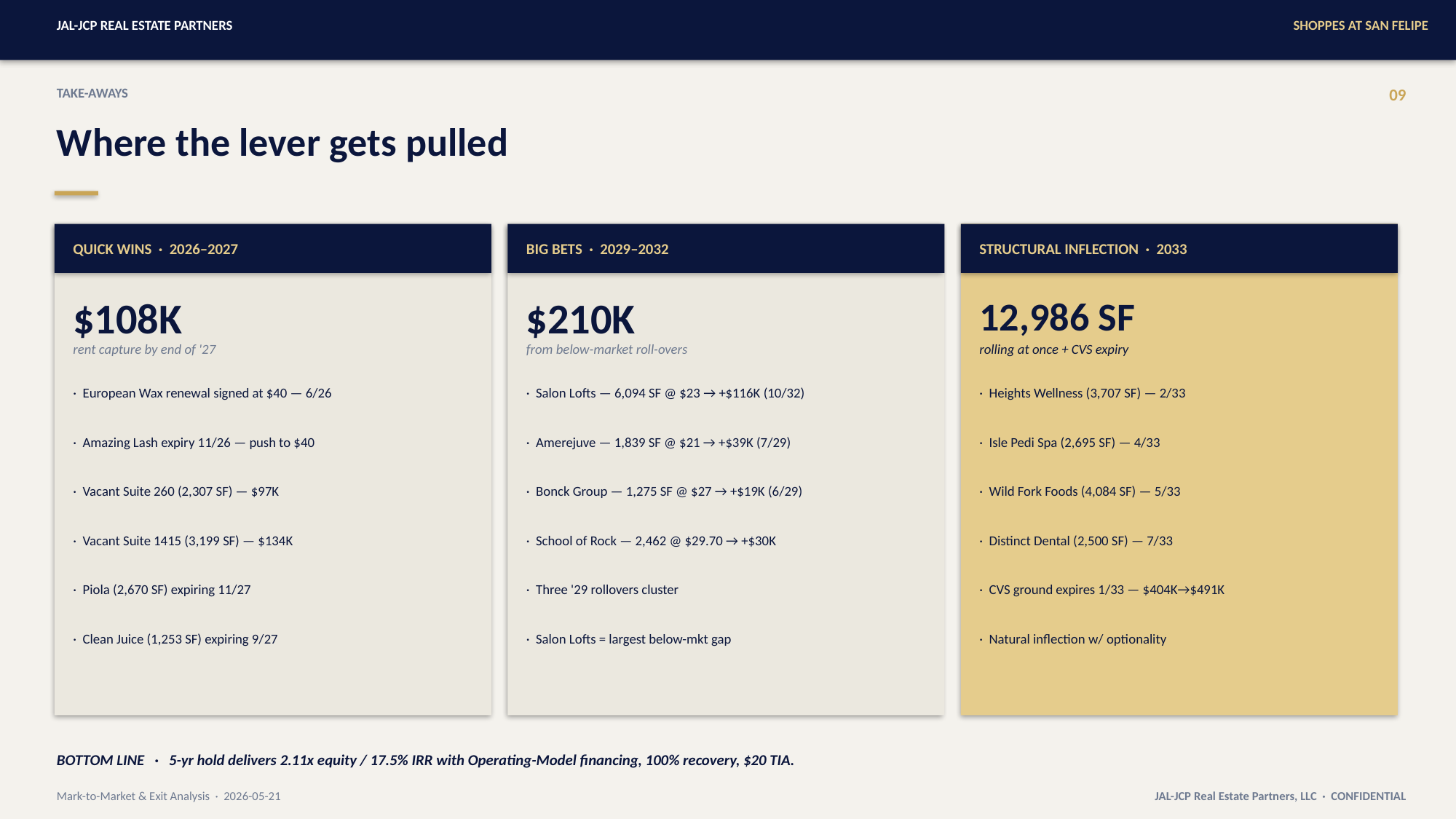

JAL-JCP REAL ESTATE PARTNERS
SHOPPES AT SAN FELIPE
TAKE-AWAYS
09
Where the lever gets pulled

QUICK WINS  ·  2026–2027
BIG BETS  ·  2029–2032
STRUCTURAL INFLECTION  ·  2033
$108K
$210K
12,986 SF
rent capture by end of '27
from below-market roll-overs
rolling at once + CVS expiry
·  European Wax renewal signed at $40 — 6/26
·  Salon Lofts — 6,094 SF @ $23 → +$116K (10/32)
·  Heights Wellness (3,707 SF) — 2/33
·  Amazing Lash expiry 11/26 — push to $40
·  Amerejuve — 1,839 SF @ $21 → +$39K (7/29)
·  Isle Pedi Spa (2,695 SF) — 4/33
·  Vacant Suite 260 (2,307 SF) — $97K
·  Bonck Group — 1,275 SF @ $27 → +$19K (6/29)
·  Wild Fork Foods (4,084 SF) — 5/33
·  Vacant Suite 1415 (3,199 SF) — $134K
·  School of Rock — 2,462 @ $29.70 → +$30K
·  Distinct Dental (2,500 SF) — 7/33
·  Piola (2,670 SF) expiring 11/27
·  Three '29 rollovers cluster
·  CVS ground expires 1/33 — $404K→$491K
·  Clean Juice (1,253 SF) expiring 9/27
·  Salon Lofts = largest below-mkt gap
·  Natural inflection w/ optionality
BOTTOM LINE   ·   5-yr hold delivers 2.11x equity / 17.5% IRR with Operating-Model financing, 100% recovery, $20 TIA.
Mark-to-Market & Exit Analysis  ·  2026-05-21
JAL-JCP Real Estate Partners, LLC  ·  CONFIDENTIAL